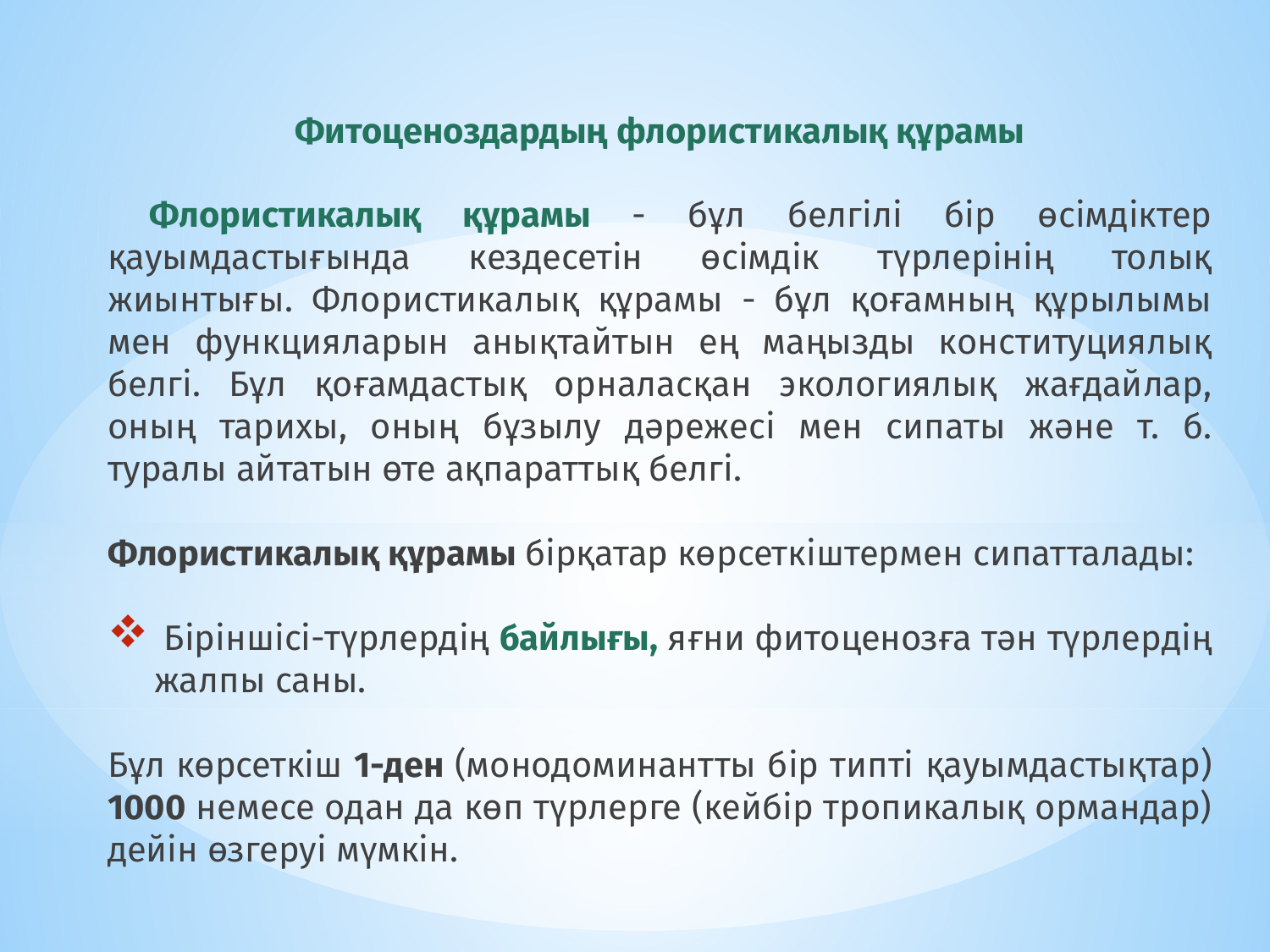

Фитоценоздардың флористикалық құрамы

 Флористикалық құрамы - бұл белгілі бір өсімдіктер қауымдастығында кездесетін өсімдік түрлерінің толық жиынтығы. Флористикалық құрамы - бұл қоғамның құрылымы мен функцияларын анықтайтын ең маңызды конституциялық белгі. Бұл қоғамдастық орналасқан экологиялық жағдайлар, оның тарихы, оның бұзылу дәрежесі мен сипаты және т. б. туралы айтатын өте ақпараттық белгі.

Флористикалық құрамы бірқатар көрсеткіштермен сипатталады:

 Біріншісі-түрлердің байлығы, яғни фитоценозға тән түрлердің жалпы саны.

Бұл көрсеткіш 1-ден (монодоминантты бір типті қауымдастықтар) 1000 немесе одан да көп түрлерге (кейбір тропикалық ормандар) дейін өзгеруі мүмкін.